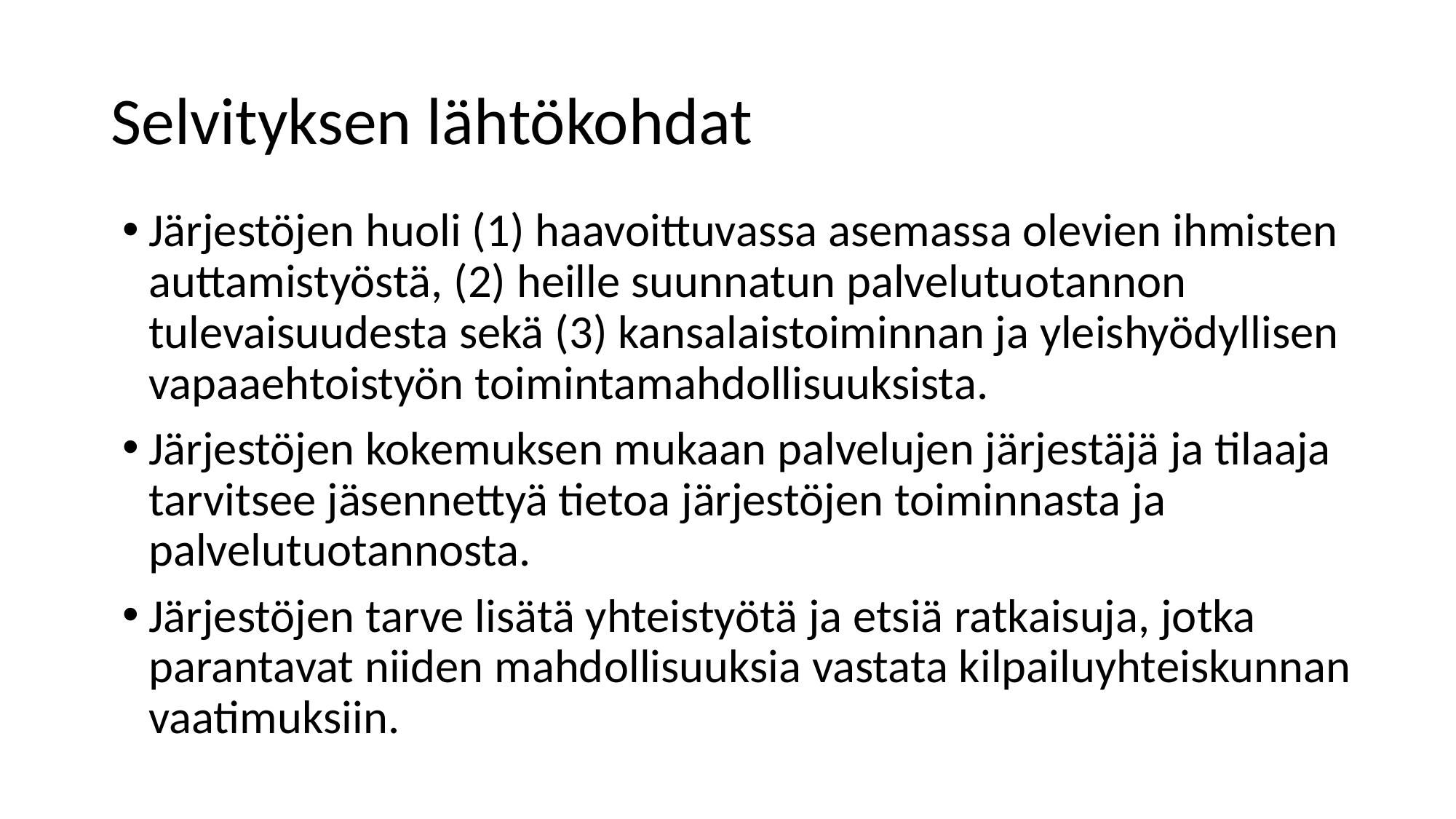

# Selvityksen lähtökohdat
Järjestöjen huoli (1) haavoittuvassa asemassa olevien ihmisten auttamistyöstä, (2) heille suunnatun palvelutuotannon tulevaisuudesta sekä (3) kansalaistoiminnan ja yleishyödyllisen vapaaehtoistyön toimintamahdollisuuksista.
Järjestöjen kokemuksen mukaan palvelujen järjestäjä ja tilaaja tarvitsee jäsennettyä tietoa järjestöjen toiminnasta ja palvelutuotannosta.
Järjestöjen tarve lisätä yhteistyötä ja etsiä ratkaisuja, jotka parantavat niiden mahdollisuuksia vastata kilpailuyhteiskunnan vaatimuksiin.